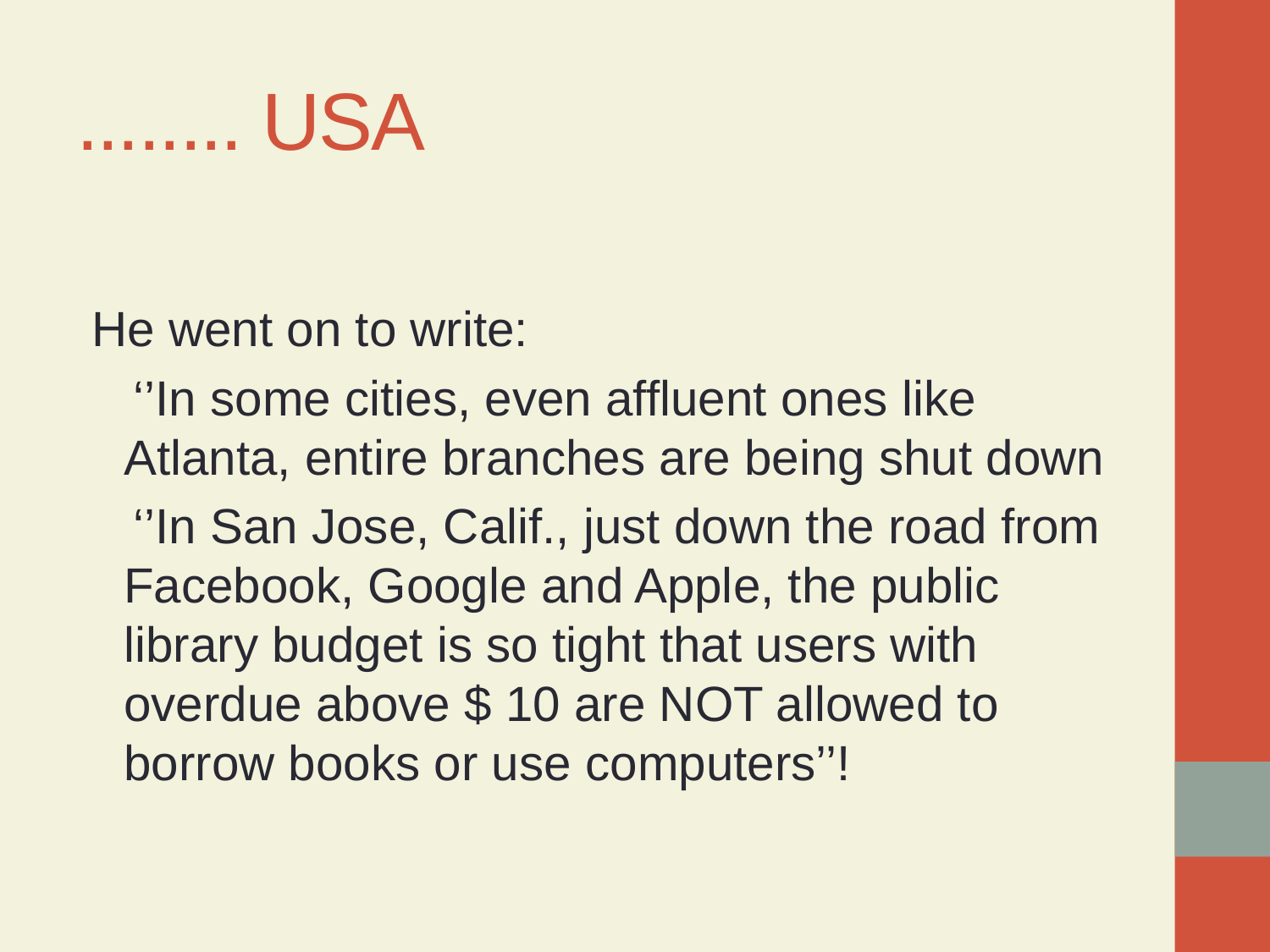

# ........ USA

He went on to write:
   ‘’In some cities, even affluent ones like Atlanta, entire branches are being shut down
   ‘’In San Jose, Calif., just down the road from Facebook, Google and Apple, the public library budget is so tight that users with overdue above $ 10 are NOT allowed to borrow books or use computers’’!